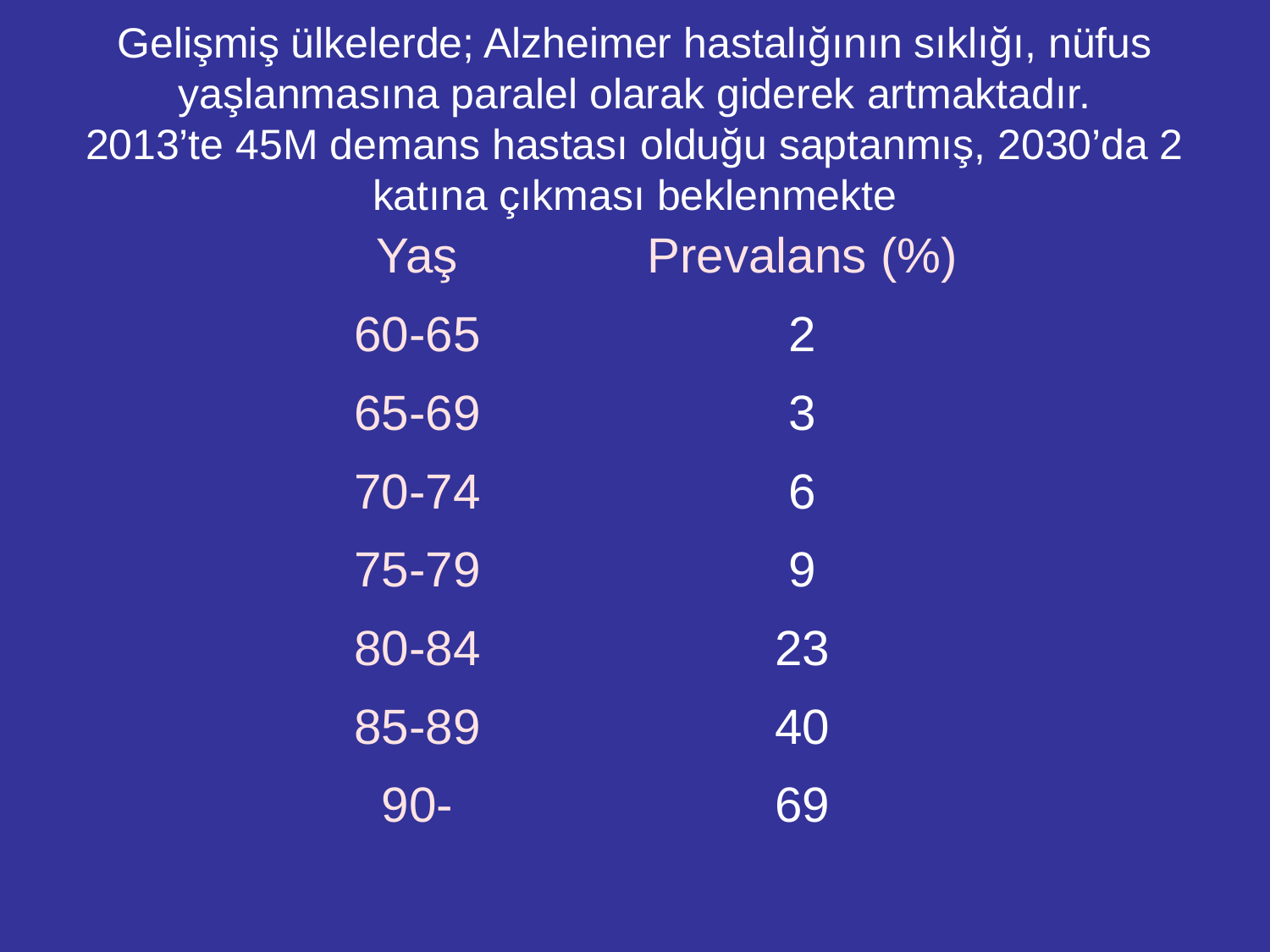

# Gelişmiş ülkelerde; Alzheimer hastalığının sıklığı, nüfus yaşlanmasına paralel olarak giderek artmaktadır. 2013’te 45M demans hastası olduğu saptanmış, 2030’da 2 katına çıkması beklenmekte
| Yaş | Prevalans (%) |
| --- | --- |
| 60-65 | 2 |
| 65-69 | 3 |
| 70-74 | 6 |
| 75-79 | 9 |
| 80-84 | 23 |
| 85-89 | 40 |
| 90- | 69 |